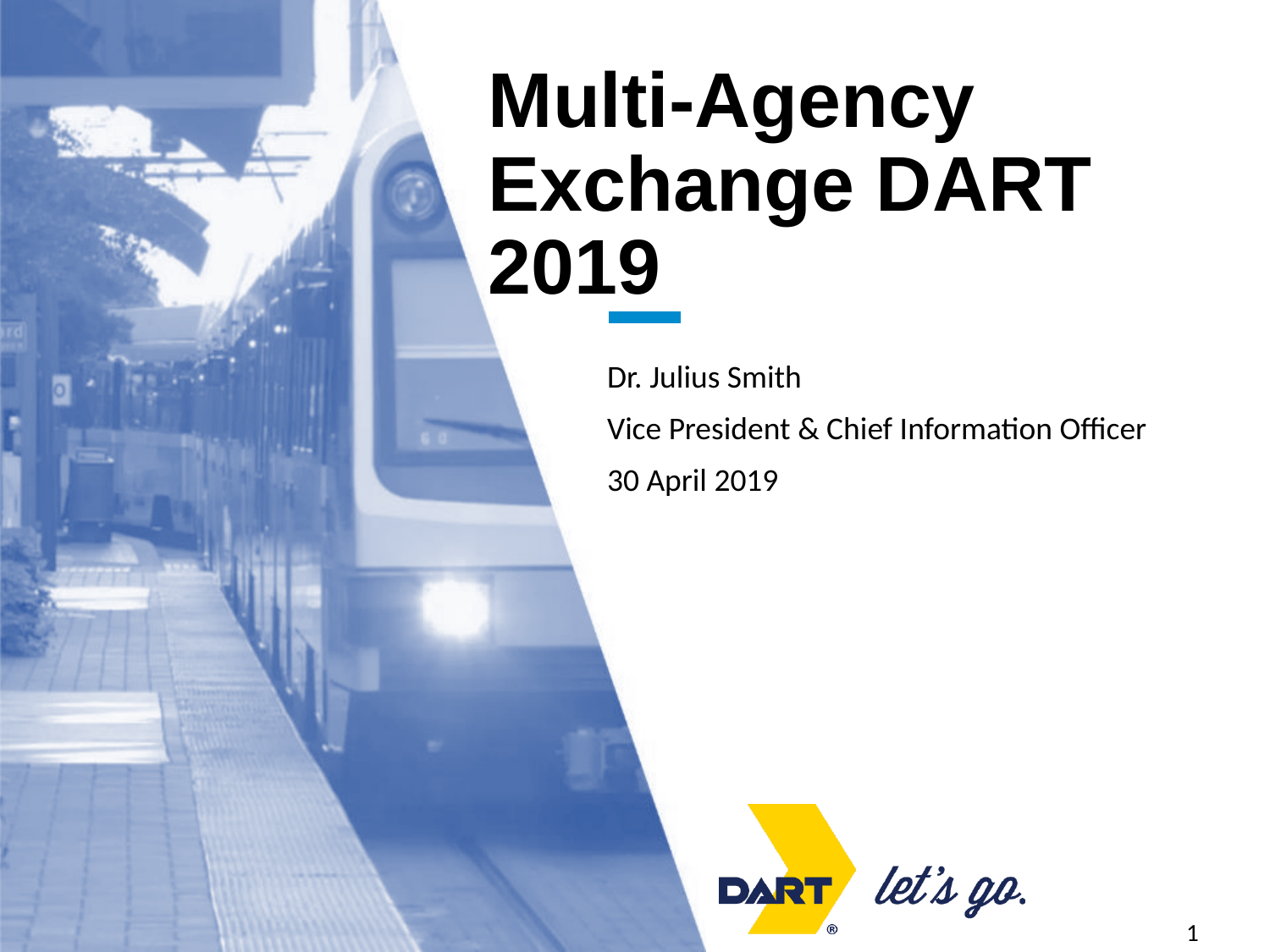

# Multi-Agency Exchange DART 2019
Dr. Julius Smith
Vice President & Chief Information Officer
30 April 2019